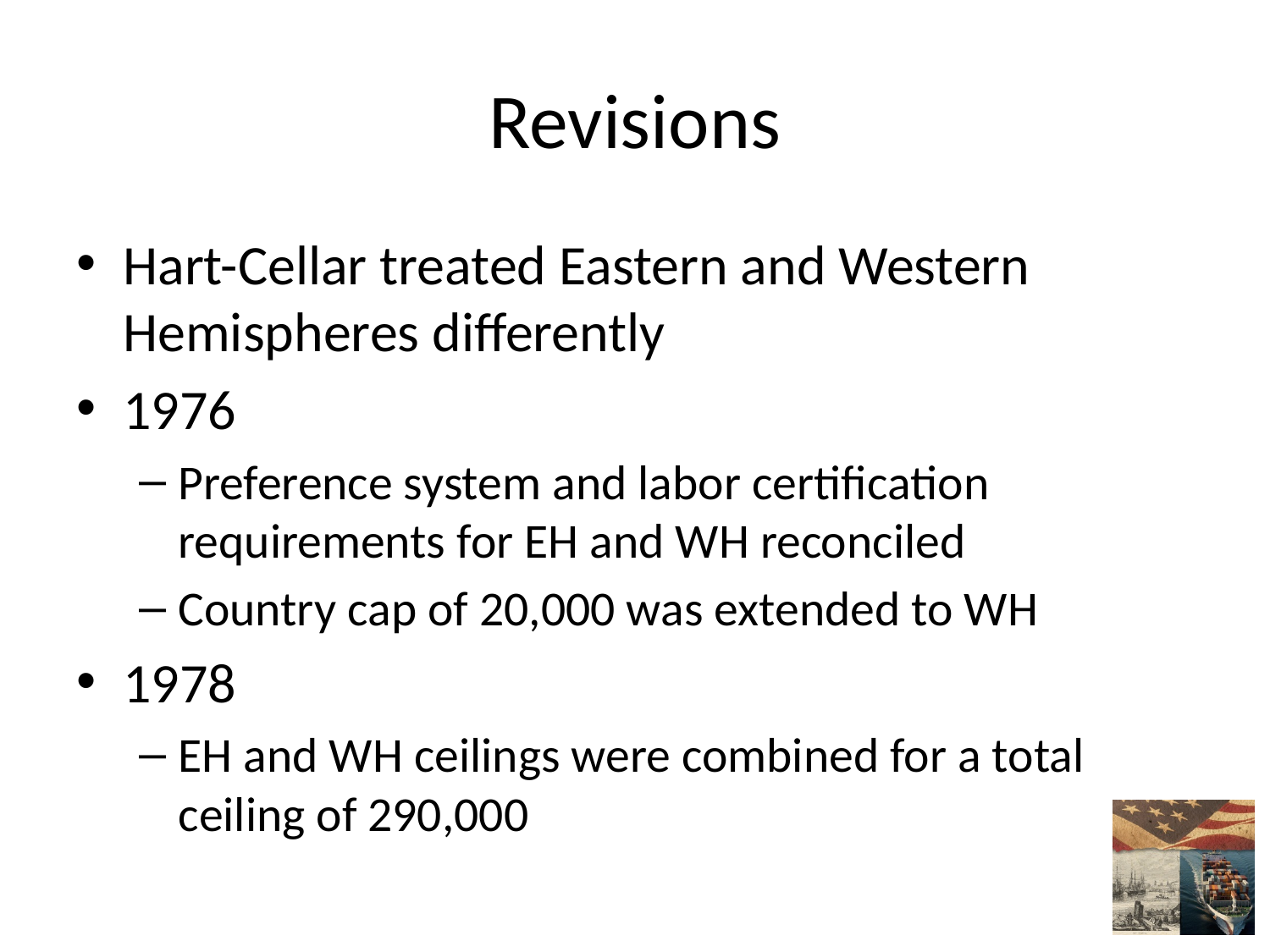

# Revisions
Hart-Cellar treated Eastern and Western Hemispheres differently
1976
Preference system and labor certification requirements for EH and WH reconciled
Country cap of 20,000 was extended to WH
1978
EH and WH ceilings were combined for a total ceiling of 290,000